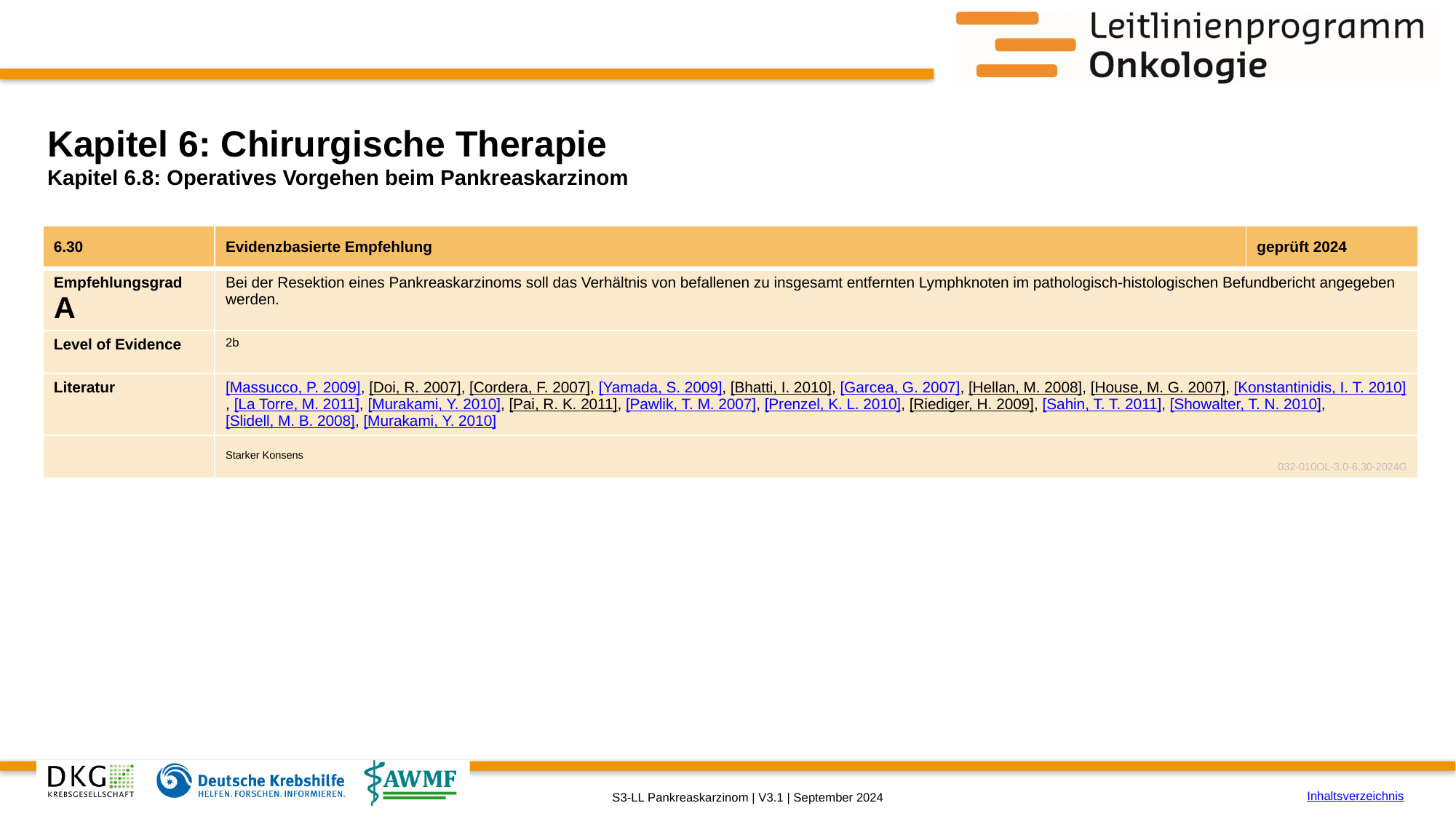

# Kapitel 6: Chirurgische Therapie
Kapitel 6.8: Operatives Vorgehen beim Pankreaskarzinom
| 6.30 | Evidenzbasierte Empfehlung | geprüft 2024 |
| --- | --- | --- |
| Empfehlungsgrad A | Bei der Resektion eines Pankreaskarzinoms soll das Verhältnis von befallenen zu insgesamt entfernten Lymphknoten im pathologisch-histologischen Befundbericht angegeben werden. |  |
| Level of Evidence | 2b |  |
| Literatur | [Massucco, P. 2009], [Doi, R. 2007], [Cordera, F. 2007], [Yamada, S. 2009], [Bhatti, I. 2010], [Garcea, G. 2007], [Hellan, M. 2008], [House, M. G. 2007], [Konstantinidis, I. T. 2010], [La Torre, M. 2011], [Murakami, Y. 2010], [Pai, R. K. 2011], [Pawlik, T. M. 2007], [Prenzel, K. L. 2010], [Riediger, H. 2009], [Sahin, T. T. 2011], [Showalter, T. N. 2010], [Slidell, M. B. 2008], [Murakami, Y. 2010] |  |
|  | Starker Konsens 032-010OL-3.0-6.30-2024G |  |
Inhaltsverzeichnis
S3-LL Pankreaskarzinom | V3.1 | September 2024